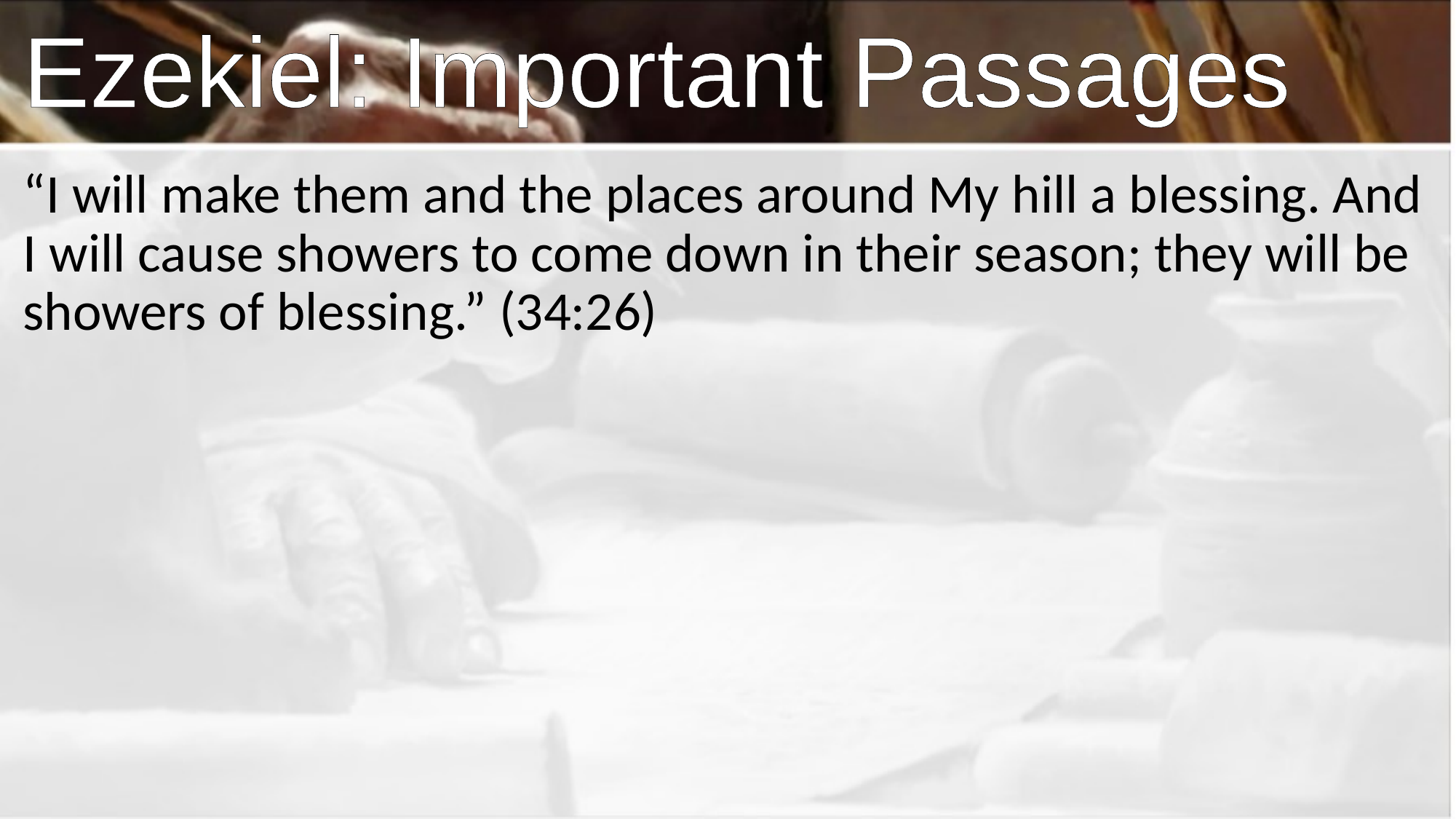

# Ezekiel: Important Passages
“I will make them and the places around My hill a blessing. And I will cause showers to come down in their season; they will be showers of blessing.” (34:26)